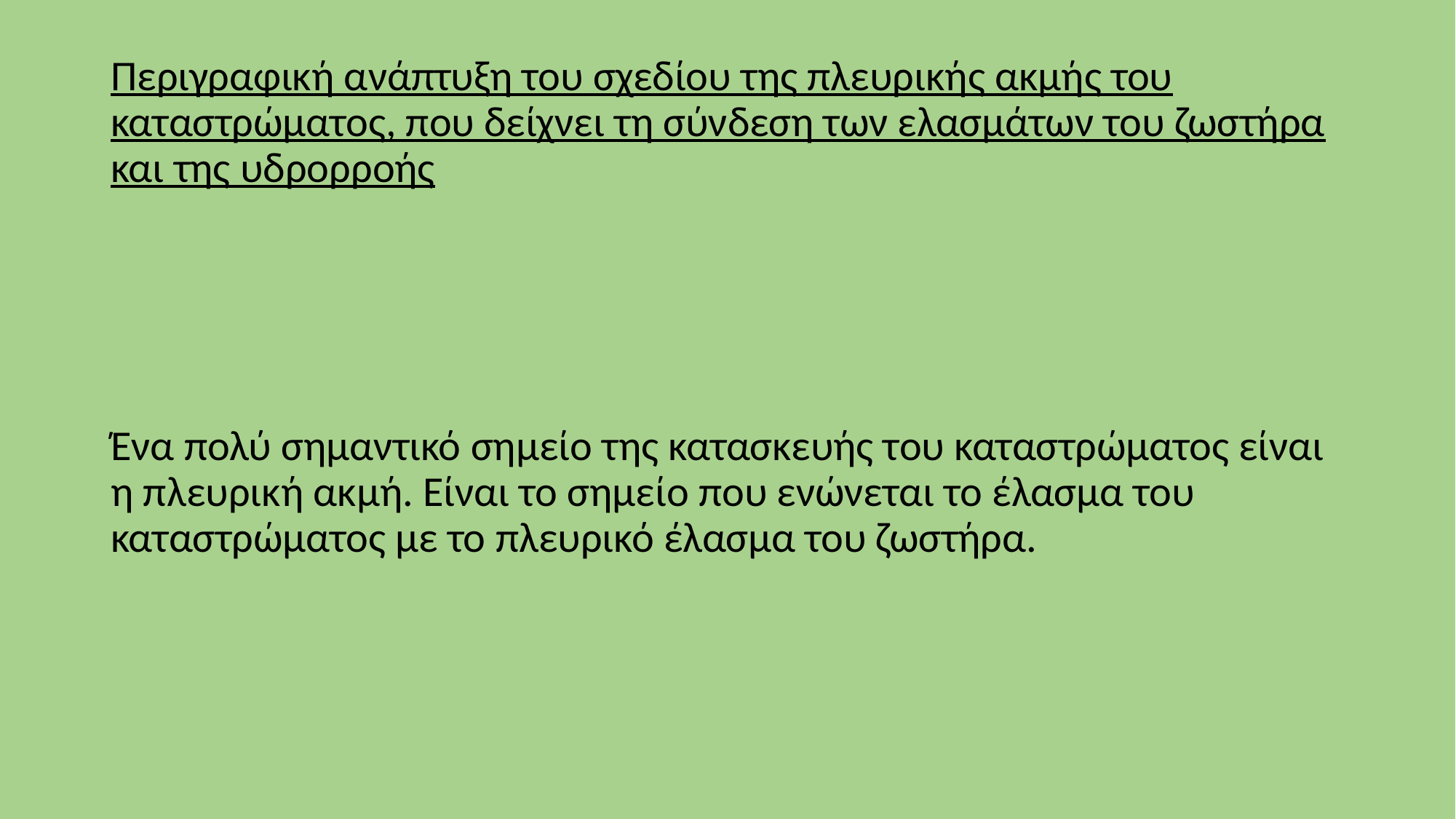

# Περιγραφική ανάπτυξη του σχεδίου της πλευρικής ακμής του καταστρώματος, που δείχνει τη σύνδεση των ελασμάτων του ζωστήρα και της υδρορροής

Ένα πολύ σημαντικό σημείο της κατασκευής του καταστρώματος είναι η πλευρική ακμή. Είναι το σημείο που ενώνεται το έλασμα του καταστρώματος με το πλευρικό έλασμα του ζωστήρα.